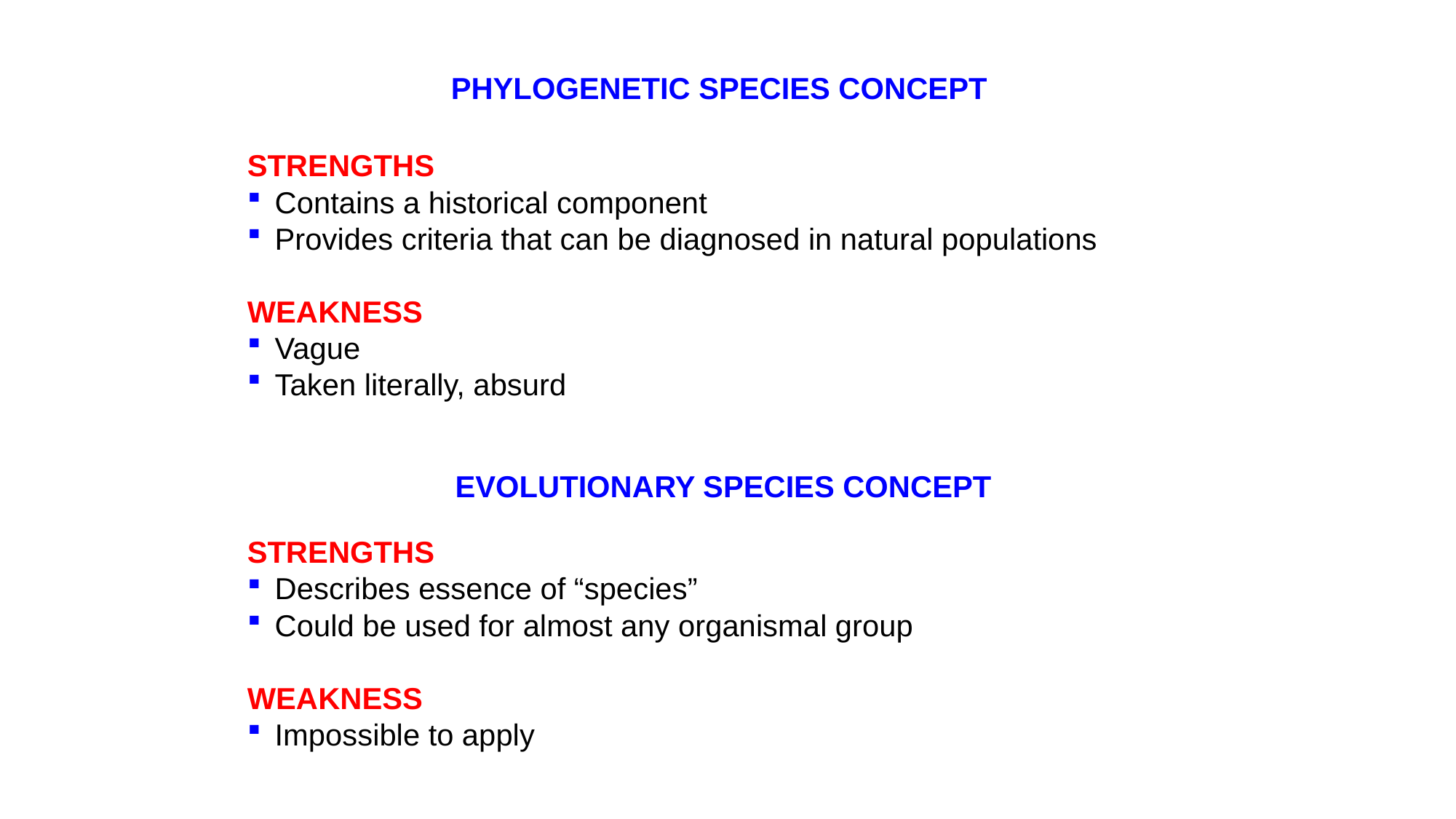

PHYLOGENETIC SPECIES CONCEPT
STRENGTHS
Contains a historical component
Provides criteria that can be diagnosed in natural populations

WEAKNESS
Vague
Taken literally, absurd
EVOLUTIONARY SPECIES CONCEPT
STRENGTHS
Describes essence of “species”
Could be used for almost any organismal group

WEAKNESS
Impossible to apply